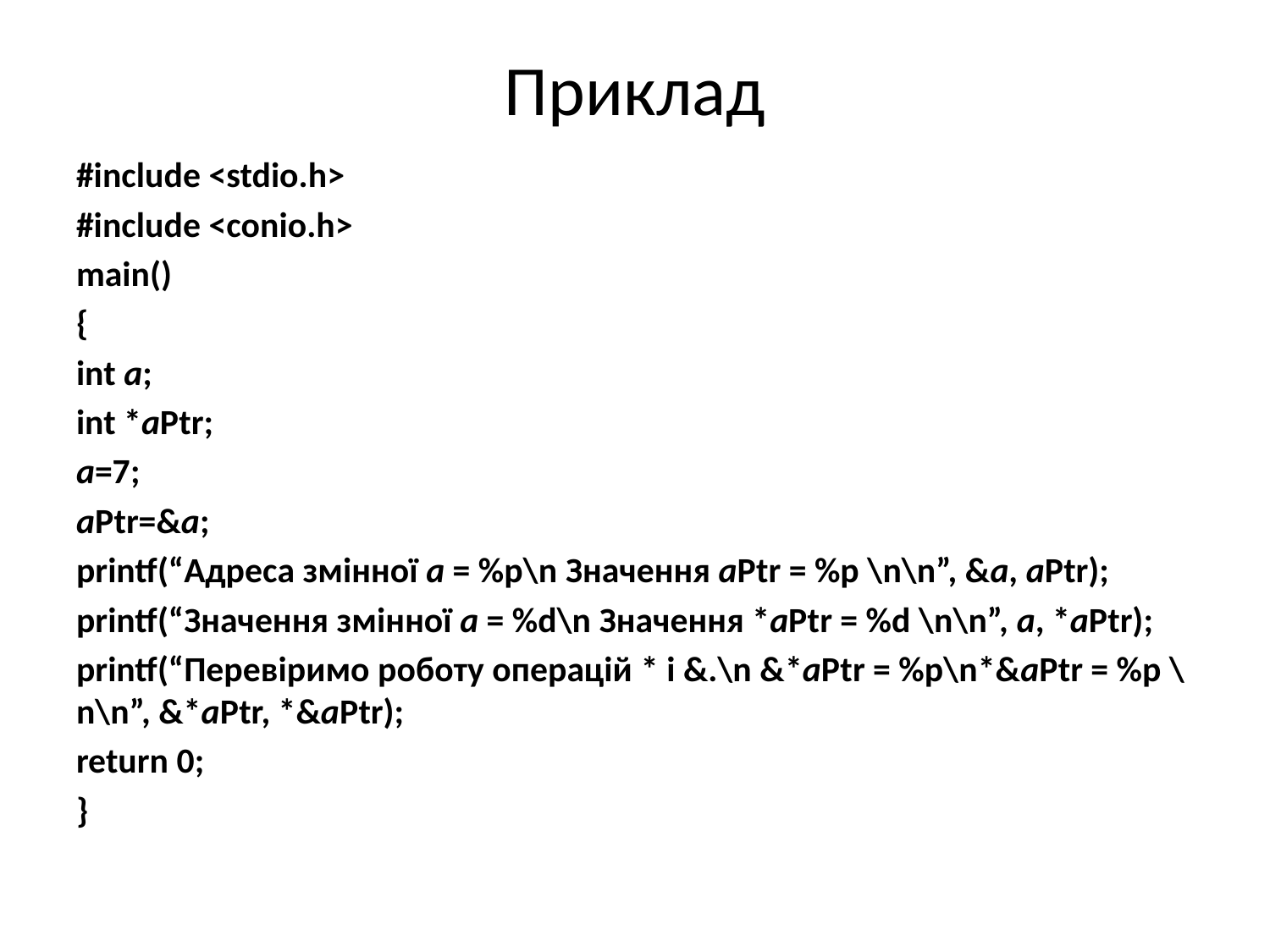

# Приклад
#include <stdio.h>
#include <conio.h>
main()
{
int a;
int *aPtr;
a=7;
aPtr=&a;
printf(“Адреса змінної а = %p\n Значення aPtr = %p \n\n”, &a, aPtr);
printf(“Значення змінної а = %d\n Значення *aPtr = %d \n\n”, a, *aPtr);
printf(“Перевіримо роботу операцій * i &.\n &*аPtr = %p\n*&aPtr = %p \n\n”, &*aPtr, *&aPtr);
return 0;
}